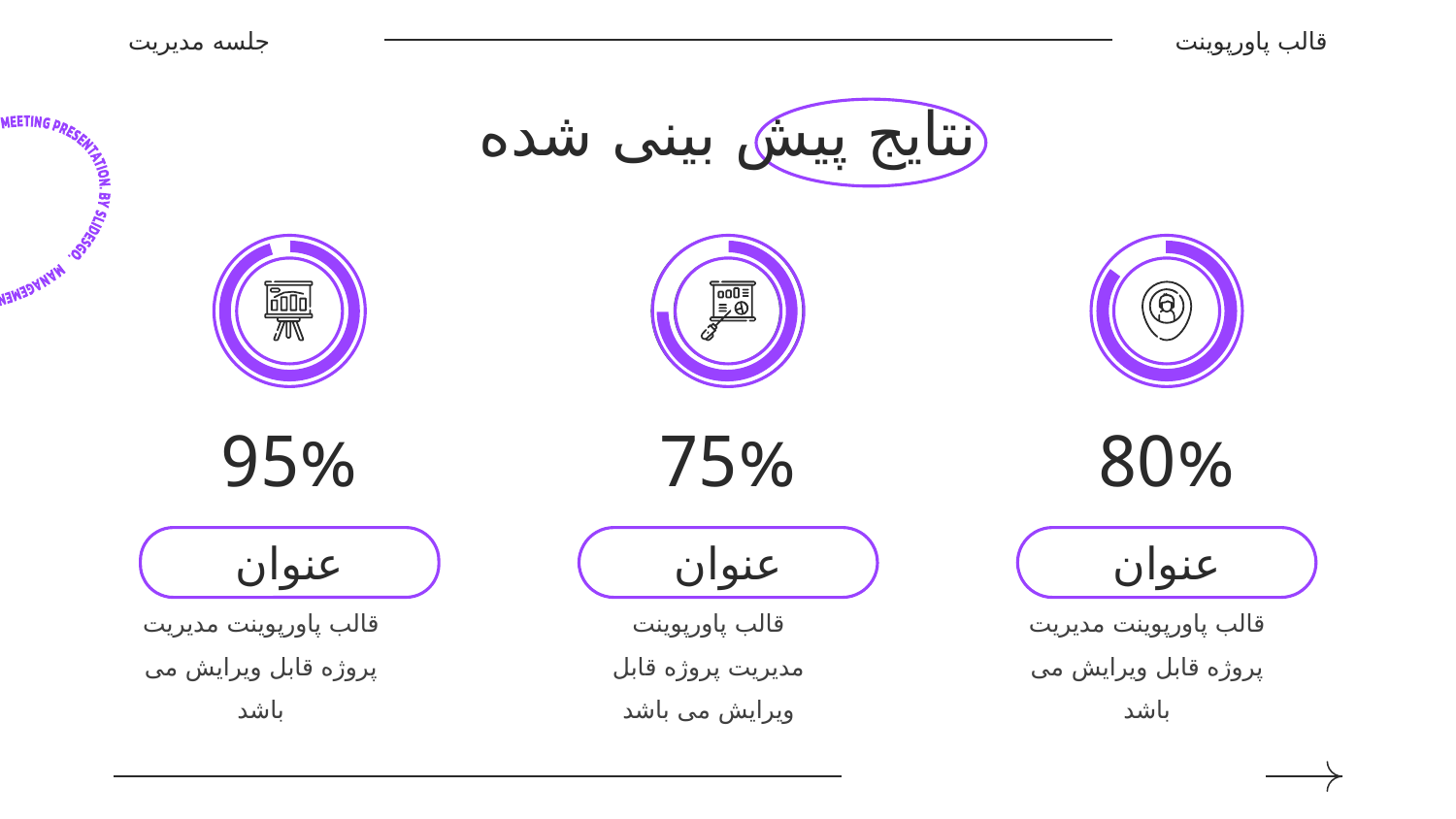

جلسه مدیریت
قالب پاورپوینت
نتایج پیش بینی شده

95%
75%
80%

# عنوان

عنوان

عنوان
قالب پاورپوینت مدیریت پروژه قابل ویرایش می باشد
قالب پاورپوینت مدیریت پروژه قابل ویرایش می باشد
قالب پاورپوینت مدیریت پروژه قابل ویرایش می باشد